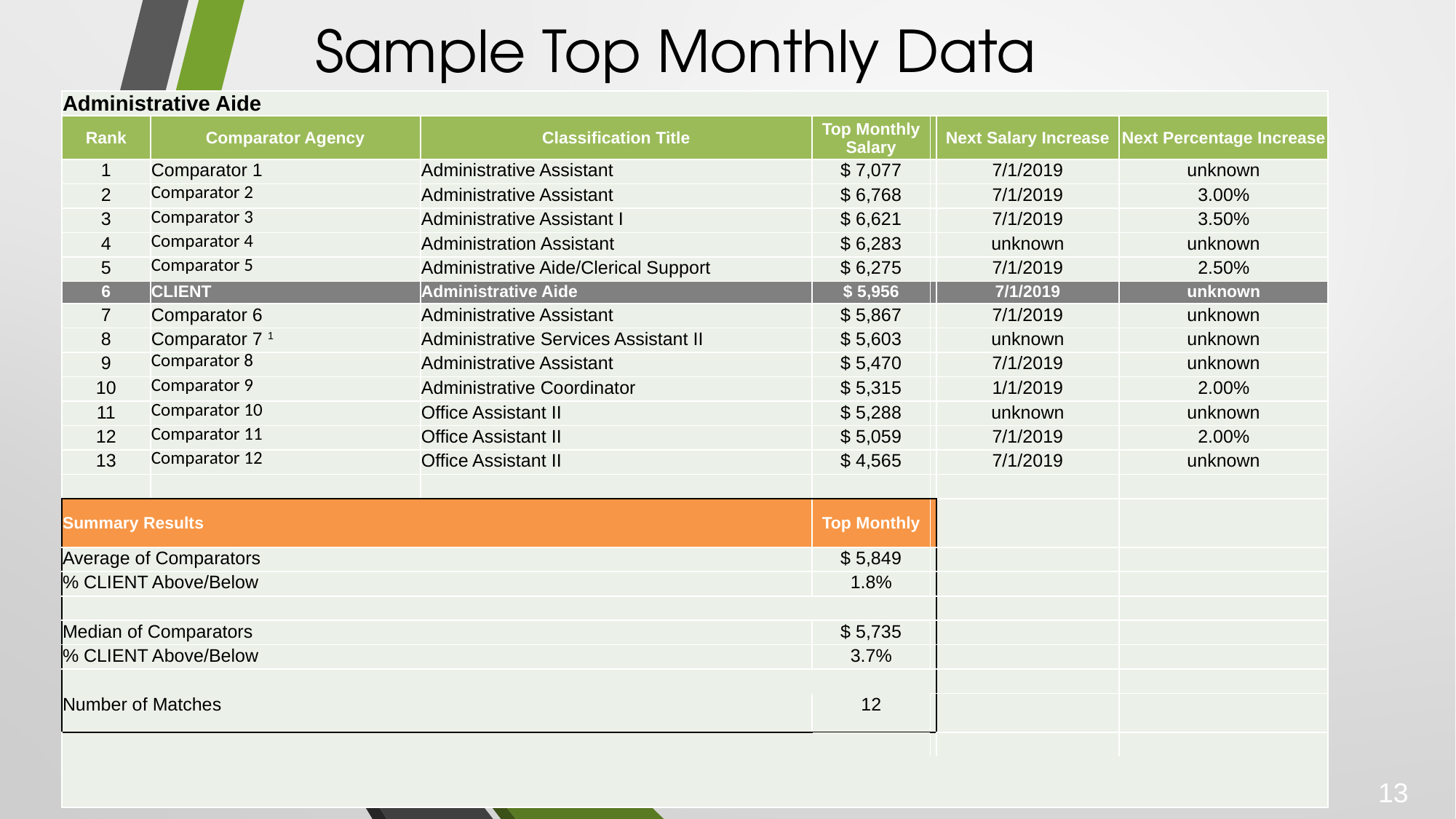

Sample Top Monthly Data
| Administrative Aide |  |  |  |  |  |  |
| --- | --- | --- | --- | --- | --- | --- |
| Rank | Comparator Agency | Classification Title | Top Monthly Salary |  | Next Salary Increase | Next Percentage Increase |
| 1 | Comparator 1 | Administrative Assistant | $ 7,077 |  | 7/1/2019 | unknown |
| 2 | Comparator 2 | Administrative Assistant | $ 6,768 |  | 7/1/2019 | 3.00% |
| 3 | Comparator 3 | Administrative Assistant I | $ 6,621 |  | 7/1/2019 | 3.50% |
| 4 | Comparator 4 | Administration Assistant | $ 6,283 |  | unknown | unknown |
| 5 | Comparator 5 | Administrative Aide/Clerical Support | $ 6,275 |  | 7/1/2019 | 2.50% |
| 6 | CLIENT | Administrative Aide | $ 5,956 |  | 7/1/2019 | unknown |
| 7 | Comparator 6 | Administrative Assistant | $ 5,867 |  | 7/1/2019 | unknown |
| 8 | Comparator 7 1 | Administrative Services Assistant II | $ 5,603 |  | unknown | unknown |
| 9 | Comparator 8 | Administrative Assistant | $ 5,470 |  | 7/1/2019 | unknown |
| 10 | Comparator 9 | Administrative Coordinator | $ 5,315 |  | 1/1/2019 | 2.00% |
| 11 | Comparator 10 | Office Assistant II | $ 5,288 |  | unknown | unknown |
| 12 | Comparator 11 | Office Assistant II | $ 5,059 |  | 7/1/2019 | 2.00% |
| 13 | Comparator 12 | Office Assistant II | $ 4,565 |  | 7/1/2019 | unknown |
|  |  |  |  |  |  |  |
| Summary Results |  |  | Top Monthly |  |  |  |
| Average of Comparators |  |  | $ 5,849 |  |  |  |
| % CLIENT Above/Below |  |  | 1.8% |  |  |  |
|  |  |  |  |  |  |  |
| Median of Comparators |  |  | $ 5,735 |  |  |  |
| % CLIENT Above/Below |  |  | 3.7% |  |  |  |
|  |  |  |  |  |  |  |
| Number of Matches |  |  | 12 |  |  |  |
|  |  |  |  |  |  |  |
|  |  |  |  |  |  |  |
|  |  |  |  |  |  |  |
13